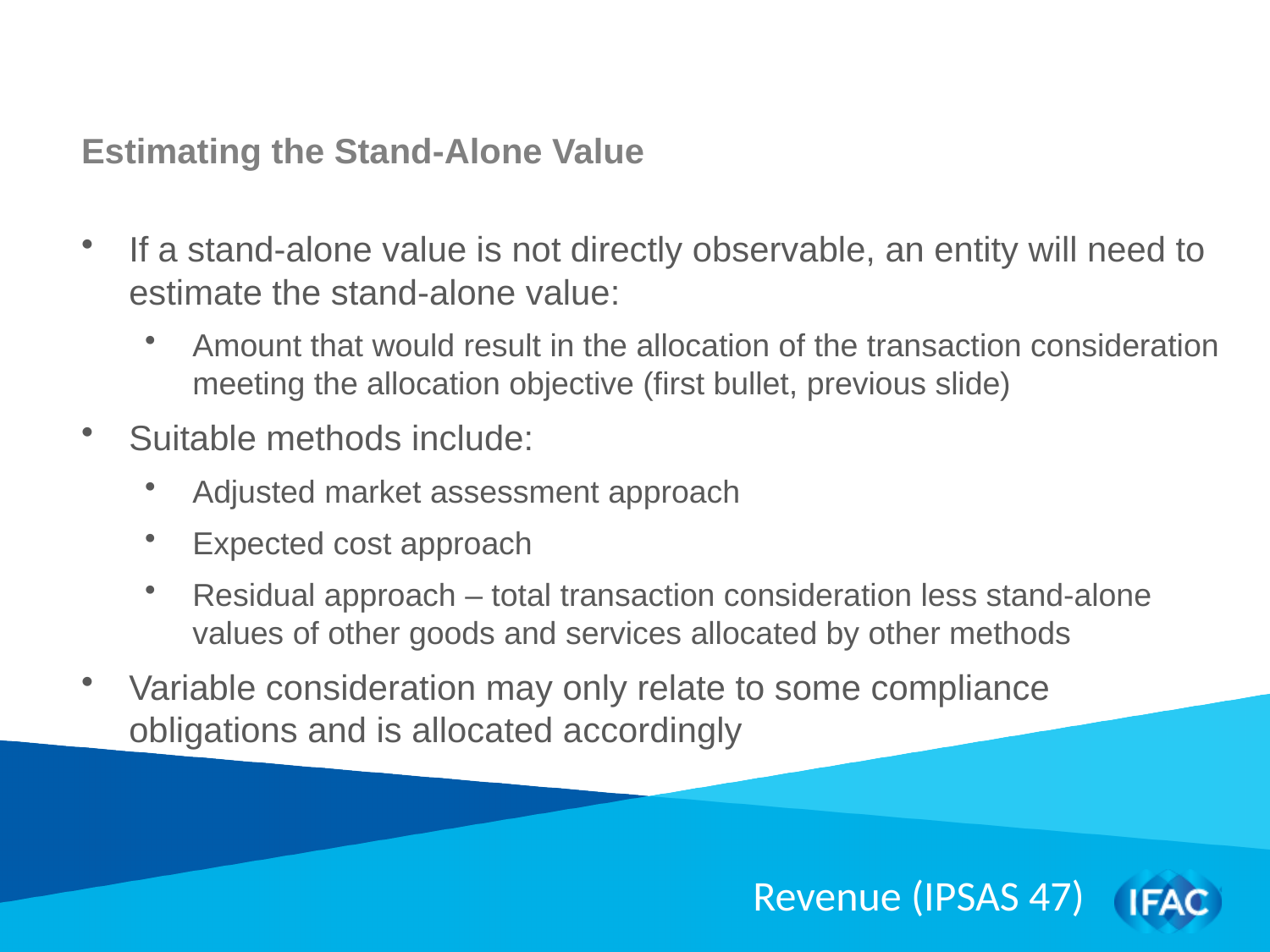

Estimating the Stand-Alone Value

If a stand-alone value is not directly observable, an entity will need to estimate the stand-alone value:
Amount that would result in the allocation of the transaction consideration meeting the allocation objective (first bullet, previous slide)
Suitable methods include:
Adjusted market assessment approach
Expected cost approach
Residual approach – total transaction consideration less stand-alone values of other goods and services allocated by other methods
Variable consideration may only relate to some compliance obligations and is allocated accordingly

Revenue (IPSAS 47)